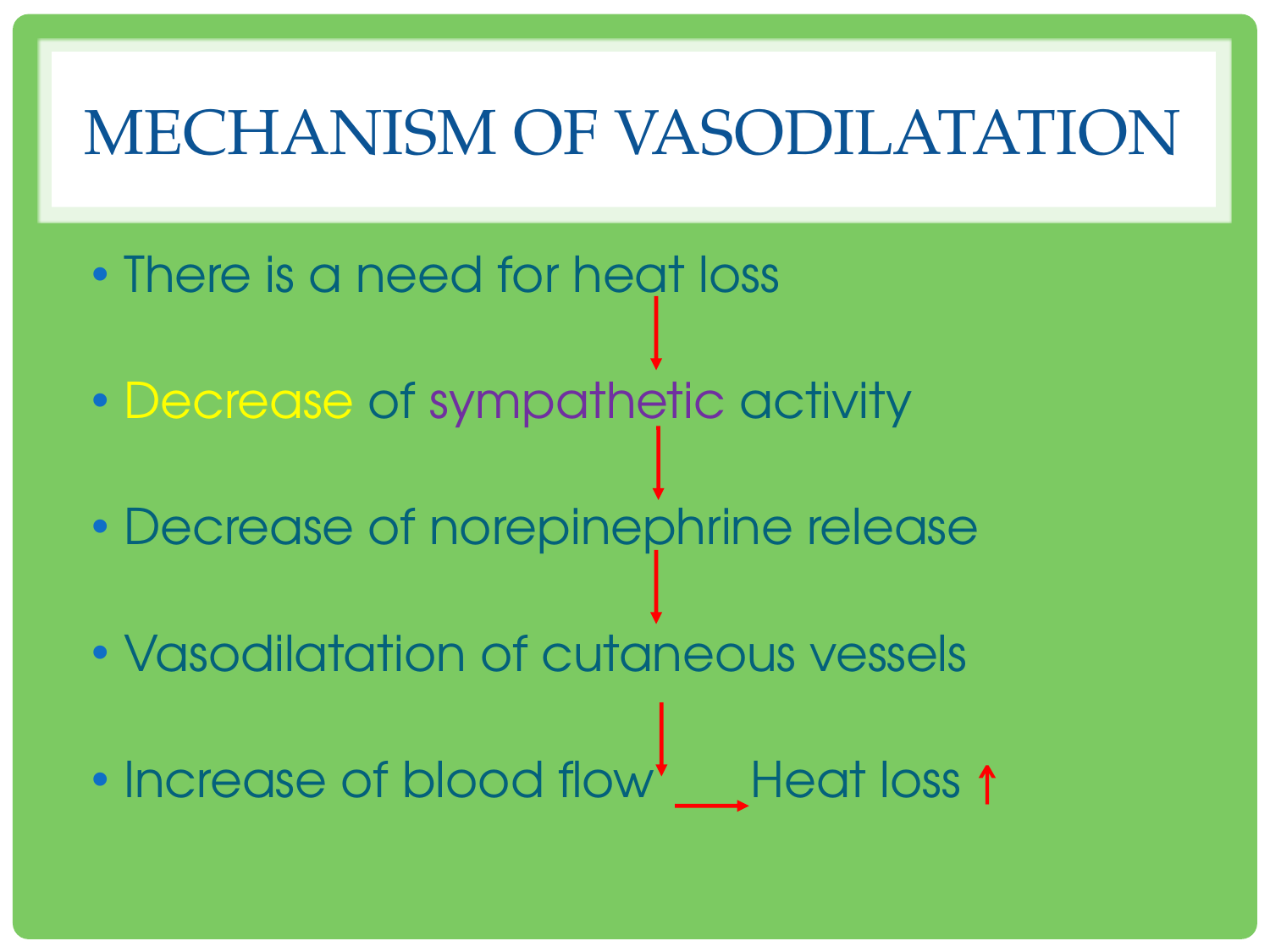

# Mechanism of vasodilatation
There is a need for heat loss

Decrease of sympathetic activity

Decrease of norepinephrine release

Vasodilatation of cutaneous vessels

Increase of blood flow       Heat loss ↑